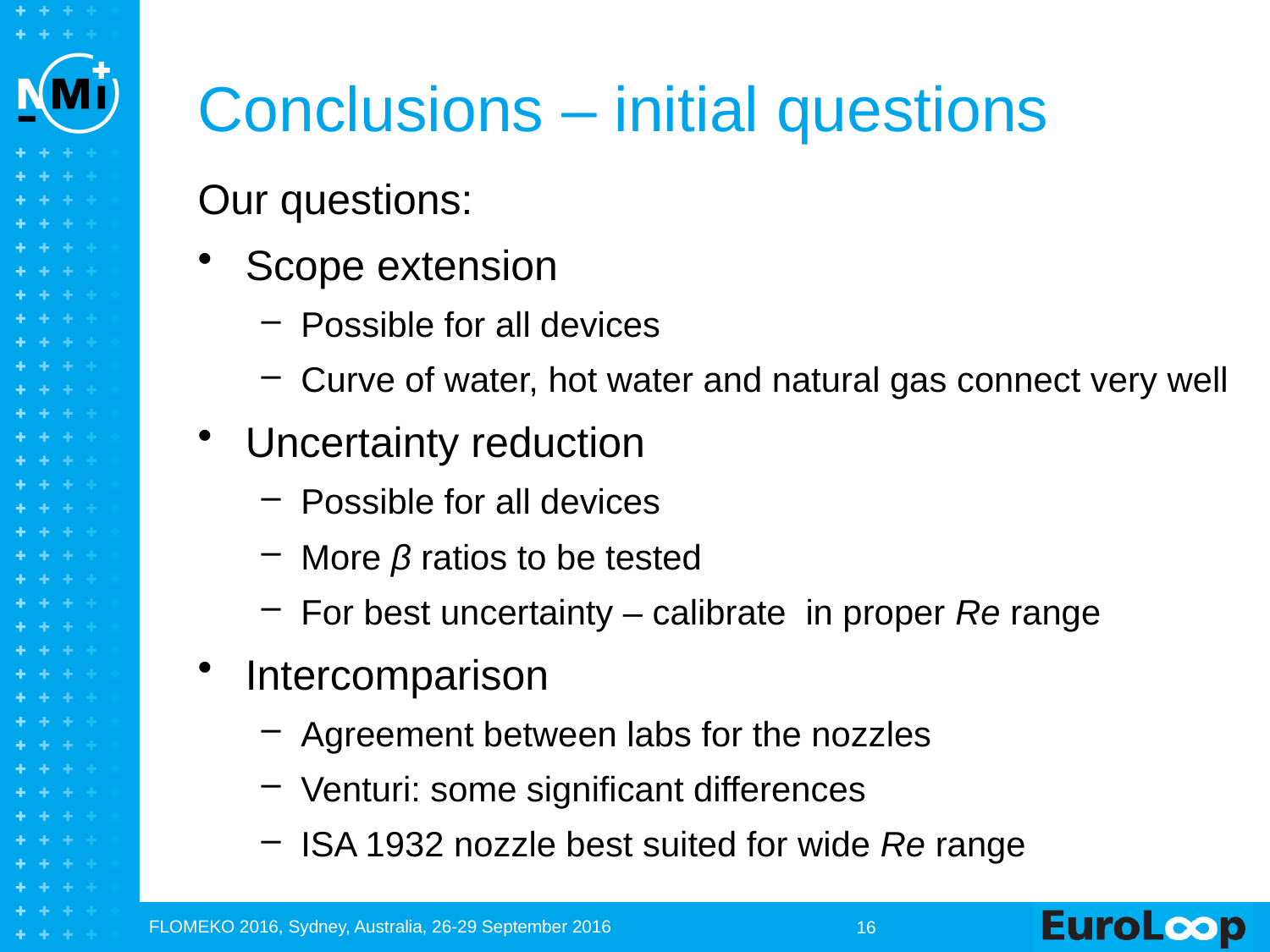

# Conclusions – initial questions
Our questions:
Scope extension
Possible for all devices
Curve of water, hot water and natural gas connect very well
Uncertainty reduction
Possible for all devices
More β ratios to be tested
For best uncertainty – calibrate  in proper Re range
Intercomparison
Agreement between labs for the nozzles
Venturi: some significant differences
ISA 1932 nozzle best suited for wide Re range

FLOMEKO 2016, Sydney, Australia, 26-29 September 2016
16